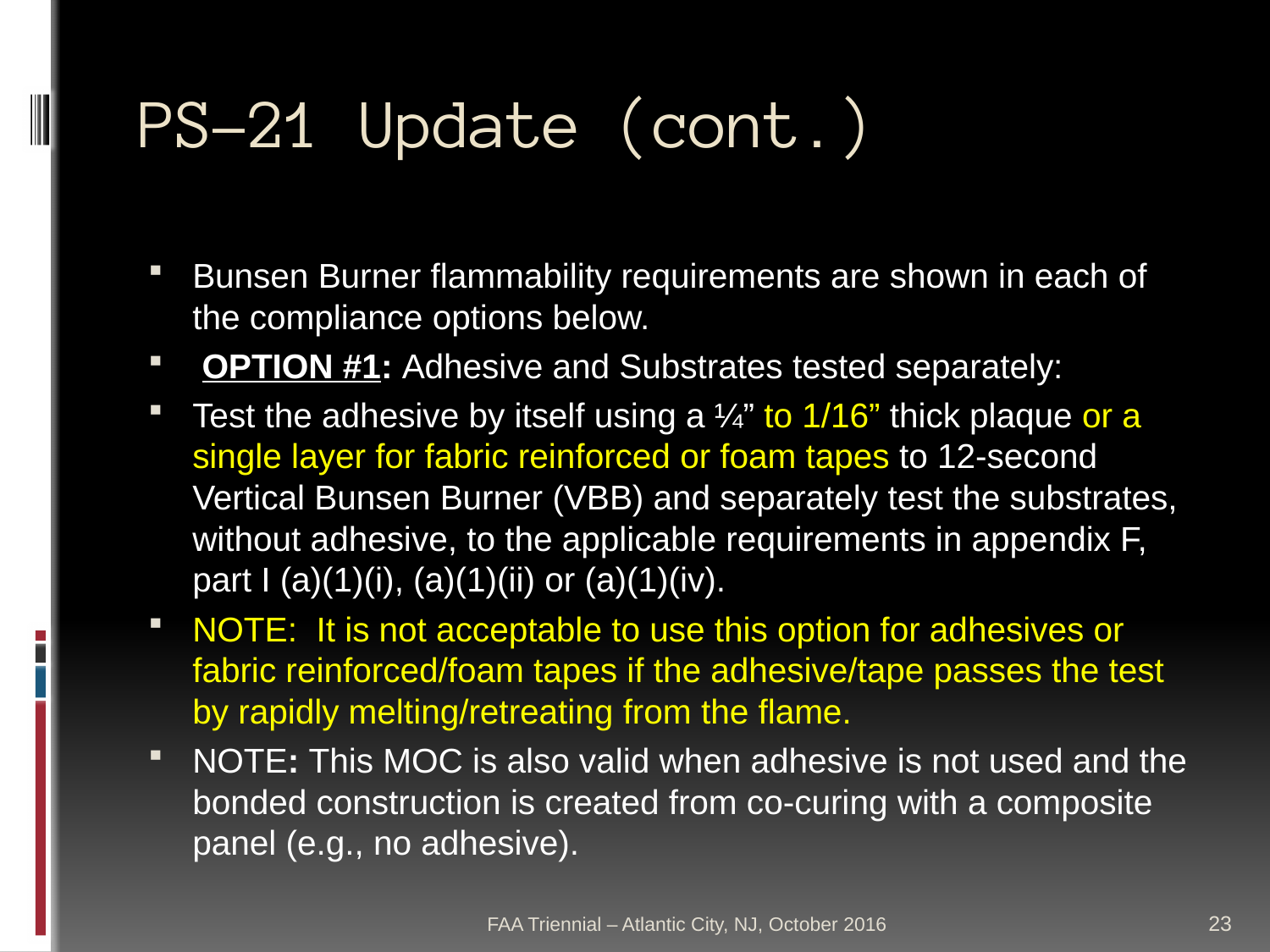

# PS-21 Update (cont.)
Bunsen Burner flammability requirements are shown in each of the compliance options below.
 OPTION #1: Adhesive and Substrates tested separately:
Test the adhesive by itself using a ¼” to 1/16” thick plaque or a single layer for fabric reinforced or foam tapes to 12-second Vertical Bunsen Burner (VBB) and separately test the substrates, without adhesive, to the applicable requirements in appendix F, part I (a)(1)(i), (a)(1)(ii) or (a)(1)(iv).
NOTE:  It is not acceptable to use this option for adhesives or fabric reinforced/foam tapes if the adhesive/tape passes the test by rapidly melting/retreating from the flame.
NOTE: This MOC is also valid when adhesive is not used and the bonded construction is created from co-curing with a composite panel (e.g., no adhesive).

FAA Triennial – Atlantic City, NJ, October 2016
23